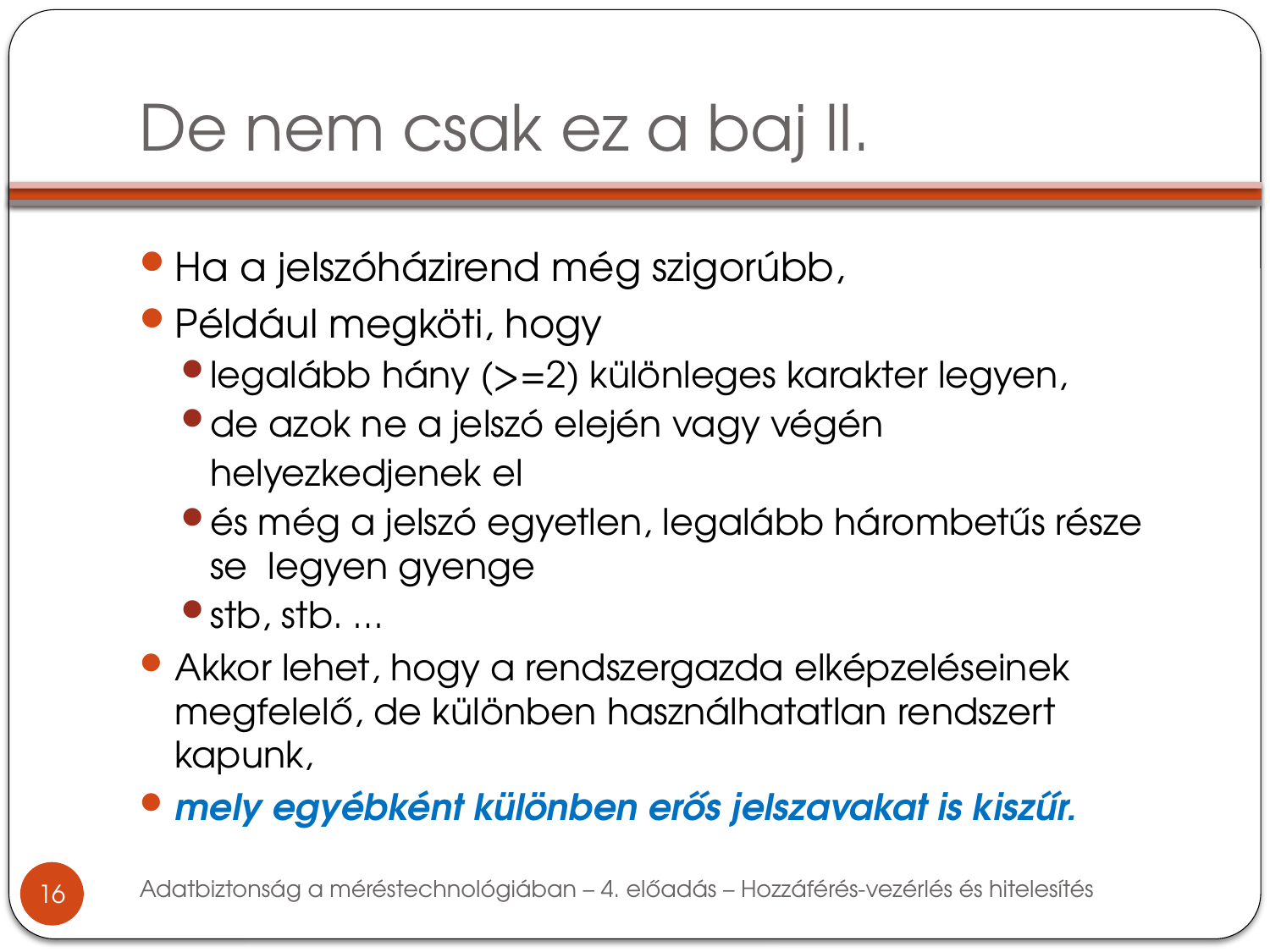

# De nem csak ez a baj II.
Ha a jelszóházirend még szigorúbb,
Például megköti, hogy
legalább hány (>=2) különleges karakter legyen,
de azok ne a jelszó elején vagy végén
	helyezkedjenek el
és még a jelszó egyetlen, legalább hárombetűs része
se  legyen gyenge
stb, stb. …
Akkor lehet, hogy a rendszergazda elképzeléseinek megfelelő, de különben használhatatlan rendszert kapunk,
mely egyébként különben erős jelszavakat is kiszűr.

Adatbiztonság a méréstechnológiában – 4. előadás – Hozzáférés-vezérlés és hitelesítés
16